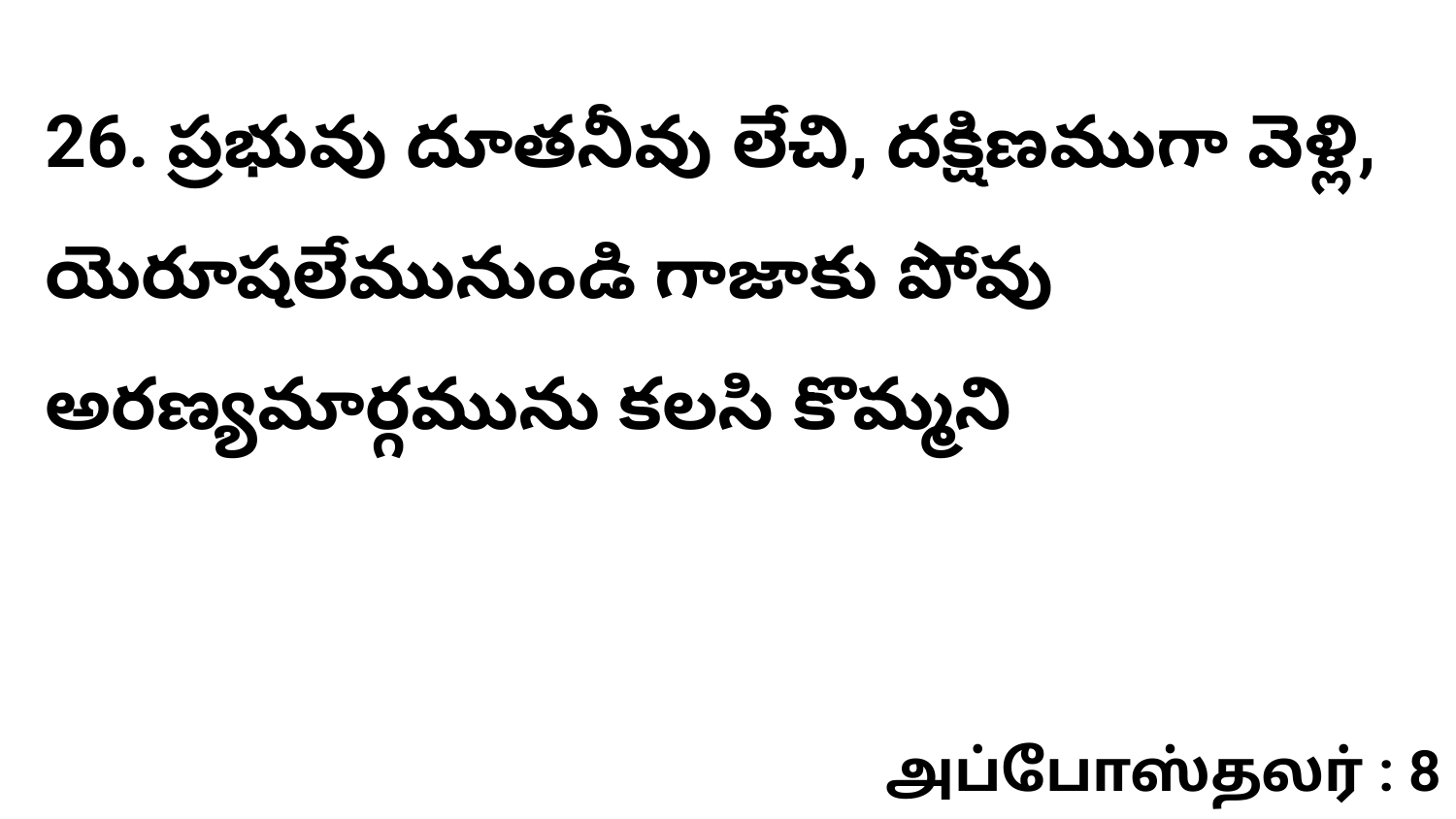

26. ప్రభువు దూతనీవు లేచి, దక్షిణముగా వెళ్లి, యెరూషలేమునుండి గాజాకు పోవు అరణ్యమార్గమును కలసి కొమ్మని
அப்போஸ்தலர் : 8